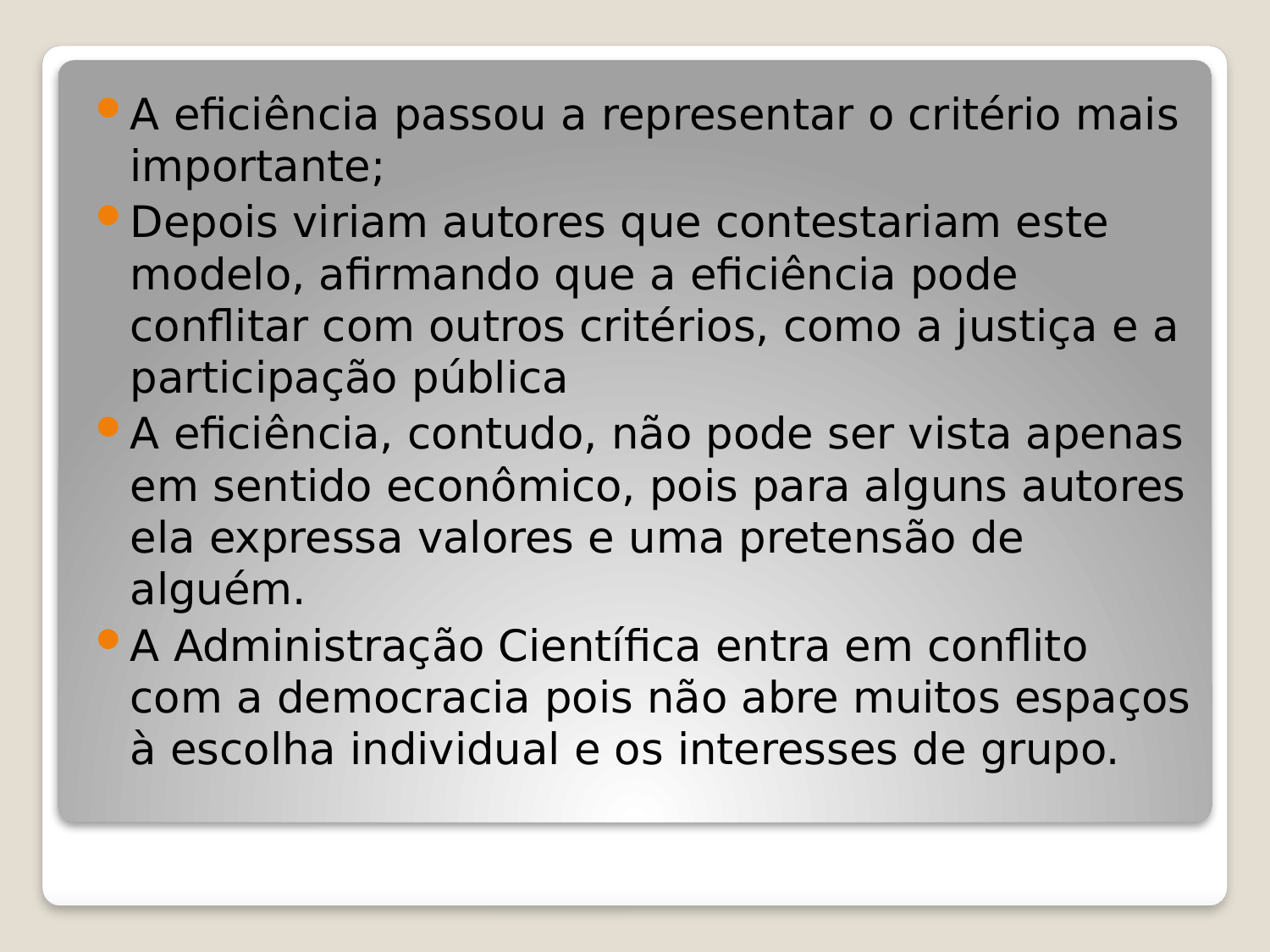

A eficiência passou a representar o critério mais importante;
Depois viriam autores que contestariam este modelo, afirmando que a eficiência pode conflitar com outros critérios, como a justiça e a participação pública
A eficiência, contudo, não pode ser vista apenas em sentido econômico, pois para alguns autores ela expressa valores e uma pretensão de alguém.
A Administração Científica entra em conflito com a democracia pois não abre muitos espaços à escolha individual e os interesses de grupo.